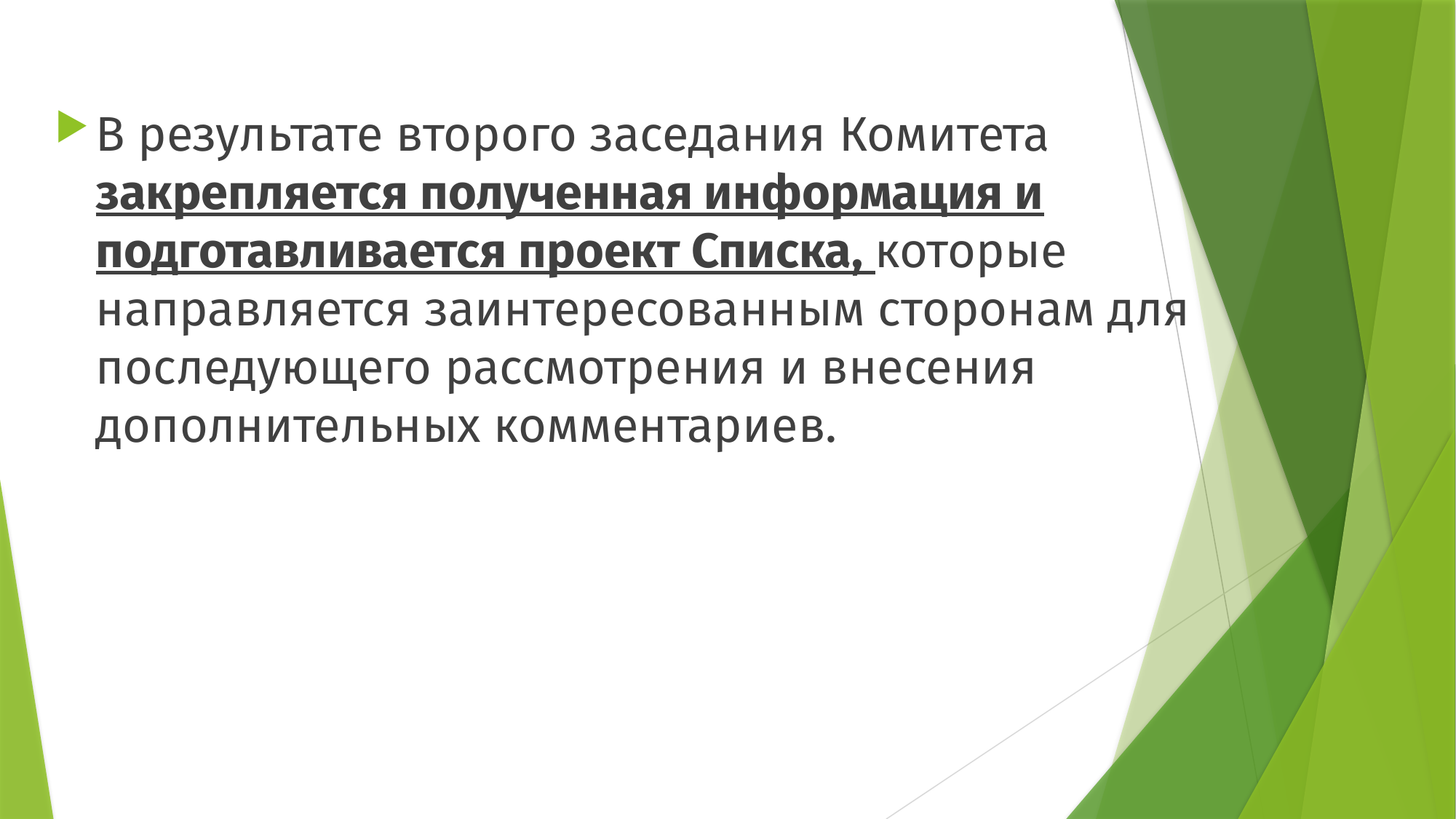

В результате второго заседания Комитета закрепляется полученная информация и подготавливается проект Списка, которые направляется заинтересованным сторонам для последующего рассмотрения и внесения дополнительных комментариев.